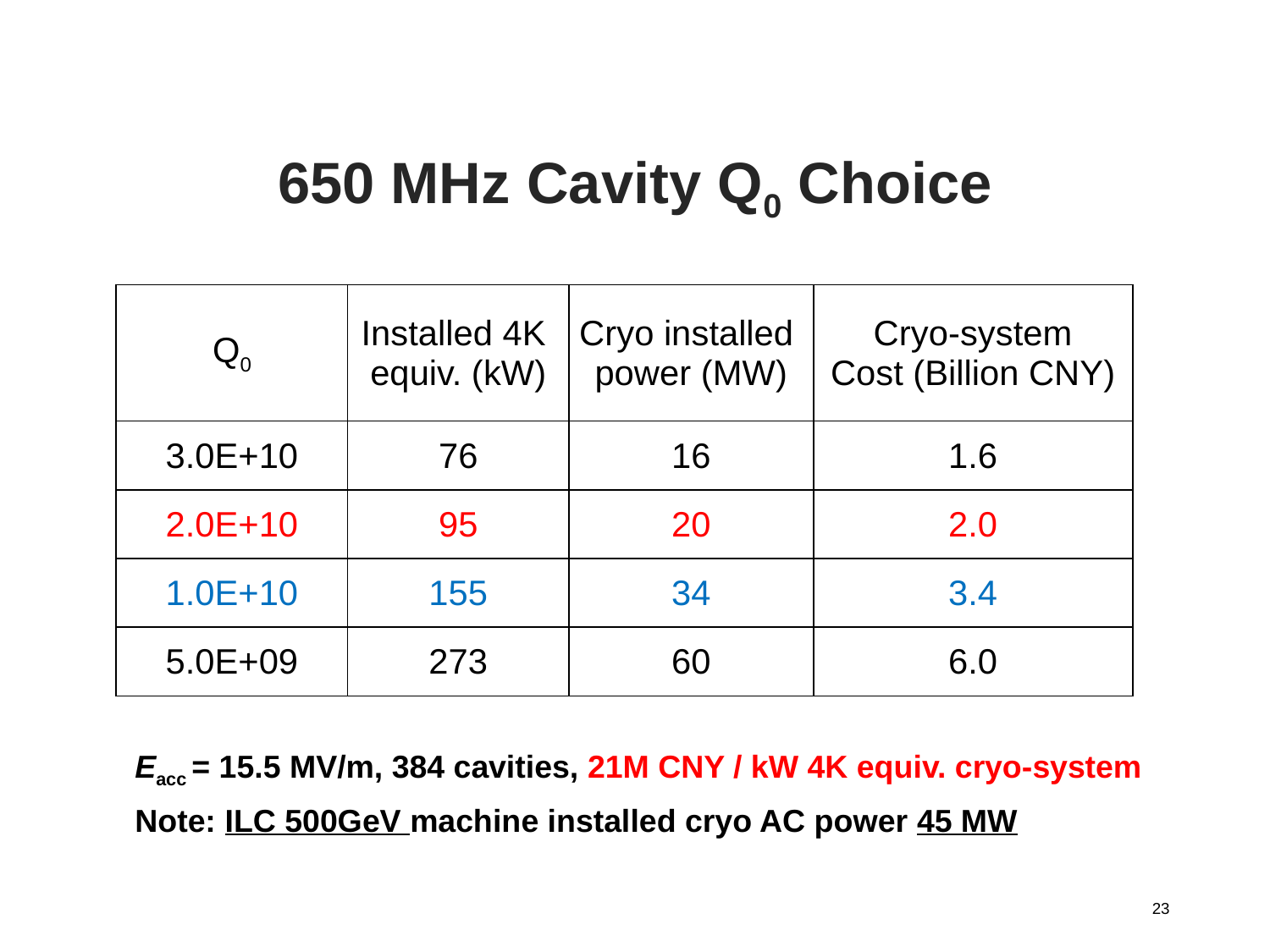

# 650 MHz Cavity Q0 Choice
| Q0 | Installed 4K equiv. (kW) | Cryo installed power (MW) | Cryo-system Cost (Billion CNY) |
| --- | --- | --- | --- |
| 3.0E+10 | 76 | 16 | 1.6 |
| 2.0E+10 | 95 | 20 | 2.0 |
| 1.0E+10 | 155 | 34 | 3.4 |
| 5.0E+09 | 273 | 60 | 6.0 |
Eacc = 15.5 MV/m, 384 cavities, 21M CNY / kW 4K equiv. cryo-system
Note: ILC 500GeV machine installed cryo AC power 45 MW
23